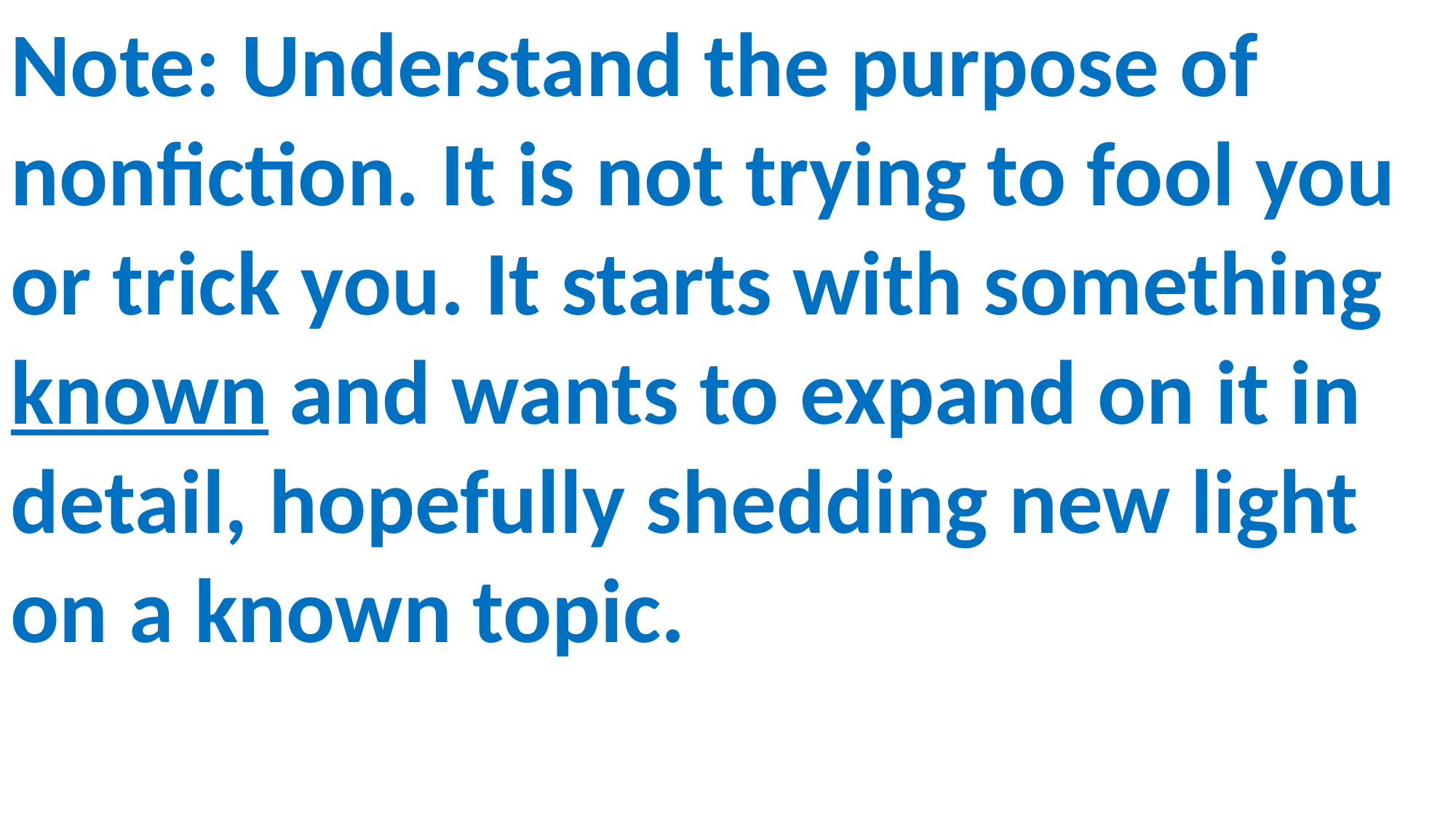

Note: Understand the purpose of nonfiction. It is not trying to fool you or trick you. It starts with something known and wants to expand on it in detail, hopefully shedding new light on a known topic.